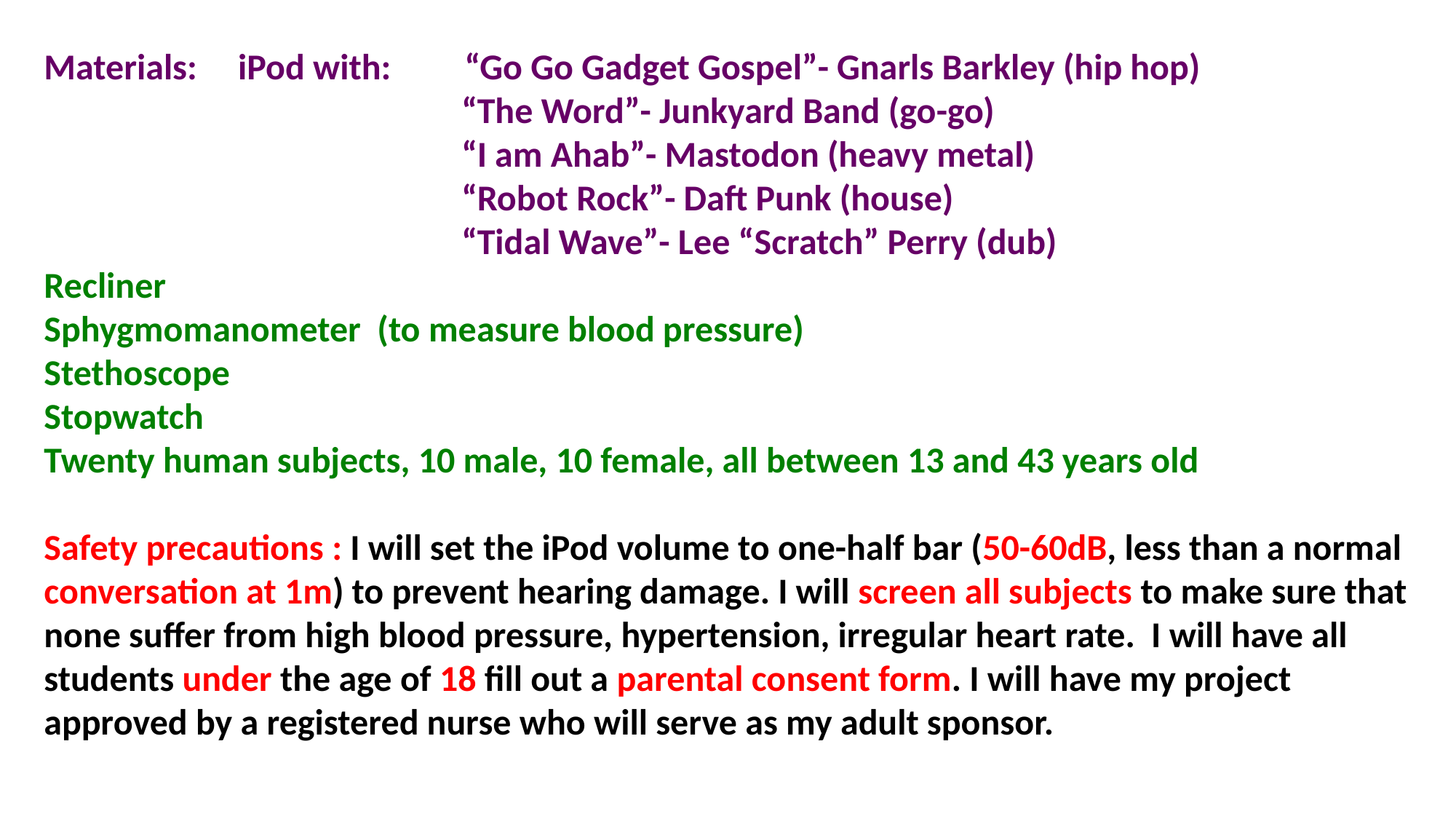

Materials:     iPod with:         “Go Go Gadget Gospel”- Gnarls Barkley (hip hop)
                                                   “The Word”- Junkyard Band (go-go)
                                                   “I am Ahab”- Mastodon (heavy metal)
                                                   “Robot Rock”- Daft Punk (house)
                                                   “Tidal Wave”- Lee “Scratch” Perry (dub)
Recliner
Sphygmomanometer  (to measure blood pressure)
Stethoscope
Stopwatch
Twenty human subjects, 10 male, 10 female, all between 13 and 43 years old

Safety precautions : I will set the iPod volume to one-half bar (50-60dB, less than a normal conversation at 1m) to prevent hearing damage. I will screen all subjects to make sure that none suffer from high blood pressure, hypertension, irregular heart rate.  I will have all students under the age of 18 fill out a parental consent form. I will have my project approved by a registered nurse who will serve as my adult sponsor.